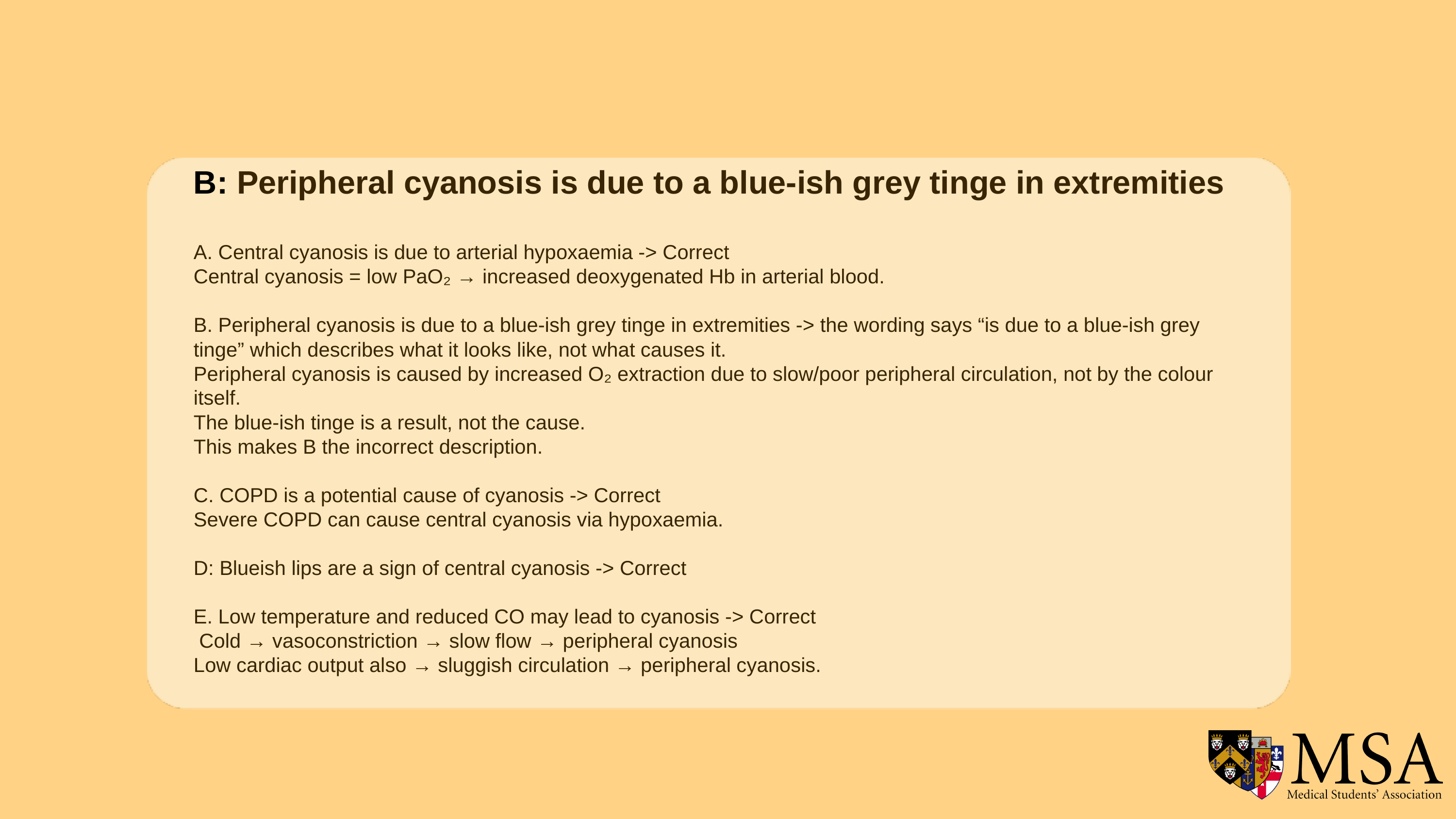

B: Peripheral cyanosis is due to a blue-ish grey tinge in extremities

A. Central cyanosis is due to arterial hypoxaemia -> Correct
Central cyanosis = low PaO₂ → increased deoxygenated Hb in arterial blood.

B. Peripheral cyanosis is due to a blue-ish grey tinge in extremities -> the wording says “is due to a blue-ish grey tinge” which describes what it looks like, not what causes it.
Peripheral cyanosis is caused by increased O₂ extraction due to slow/poor peripheral circulation, not by the colour itself.
The blue-ish tinge is a result, not the cause.
This makes B the incorrect description.

C. COPD is a potential cause of cyanosis -> Correct
Severe COPD can cause central cyanosis via hypoxaemia.

D: Blueish lips are a sign of central cyanosis -> Correct
E. Low temperature and reduced CO may lead to cyanosis -> Correct
 Cold → vasoconstriction → slow flow → peripheral cyanosis
Low cardiac output also → sluggish circulation → peripheral cyanosis.